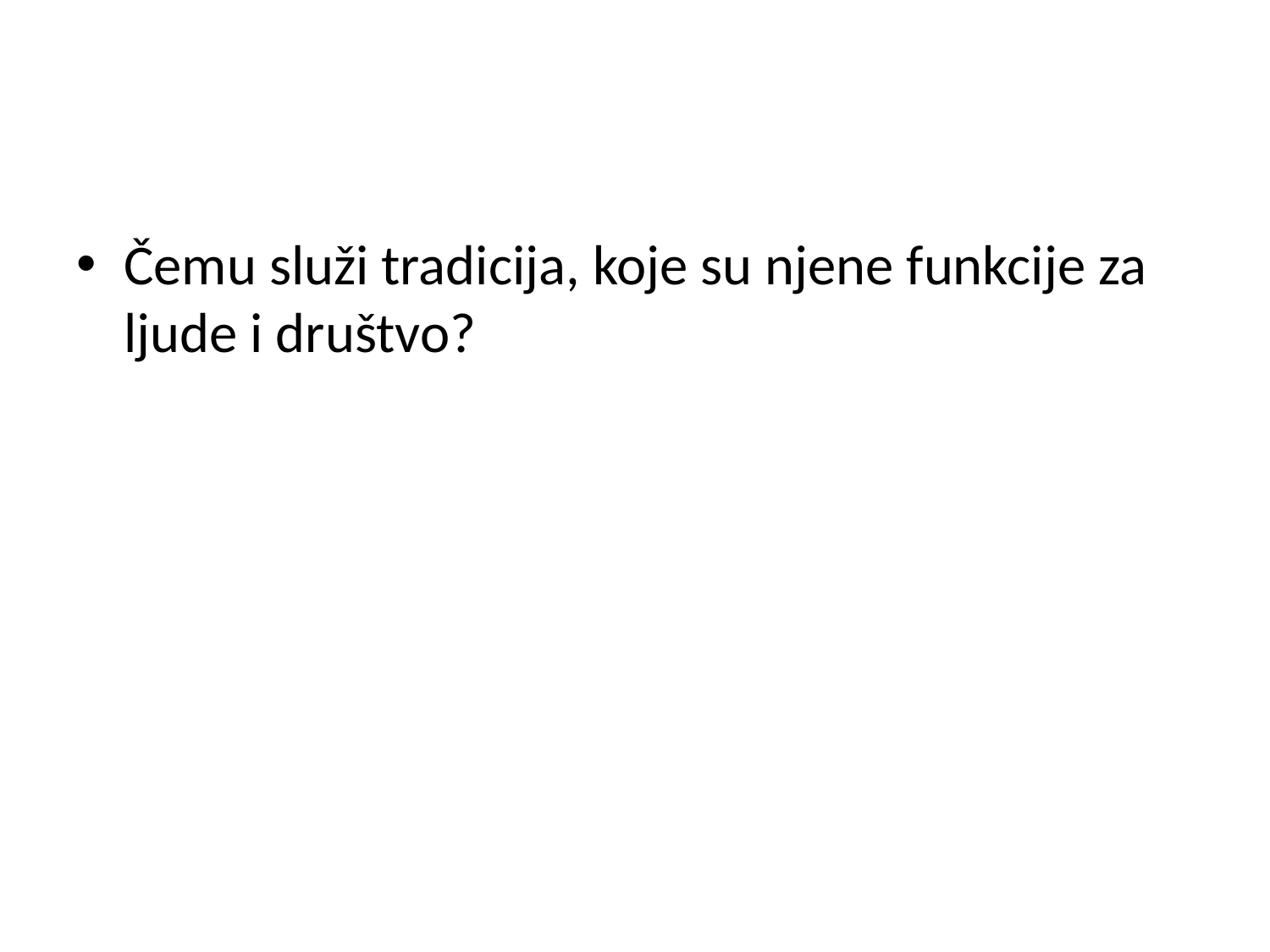

#
Čemu služi tradicija, koje su njene funkcije za ljude i društvo?